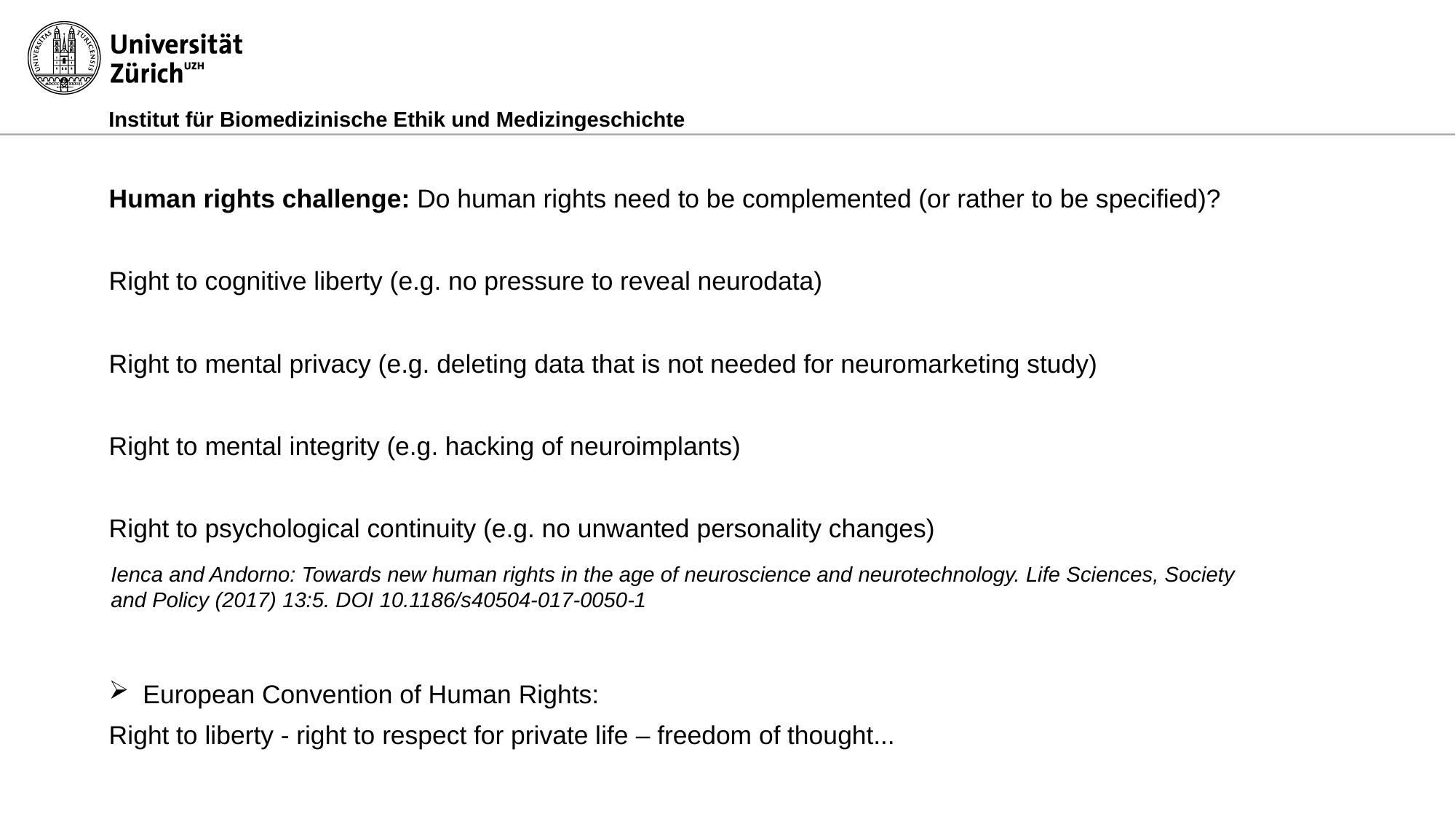

Human rights challenge: Do human rights need to be complemented (or rather to be specified)?

Right to cognitive liberty (e.g. no pressure to reveal neurodata)

Right to mental privacy (e.g. deleting data that is not needed for neuromarketing study)

Right to mental integrity (e.g. hacking of neuroimplants)

Right to psychological continuity (e.g. no unwanted personality changes)

European Convention of Human Rights:
Right to liberty - right to respect for private life – freedom of thought...

Ienca and Andorno: Towards new human rights in the age of neuroscience and neurotechnology. Life Sciences, Society and Policy (2017) 13:5. DOI 10.1186/s40504-017-0050-1